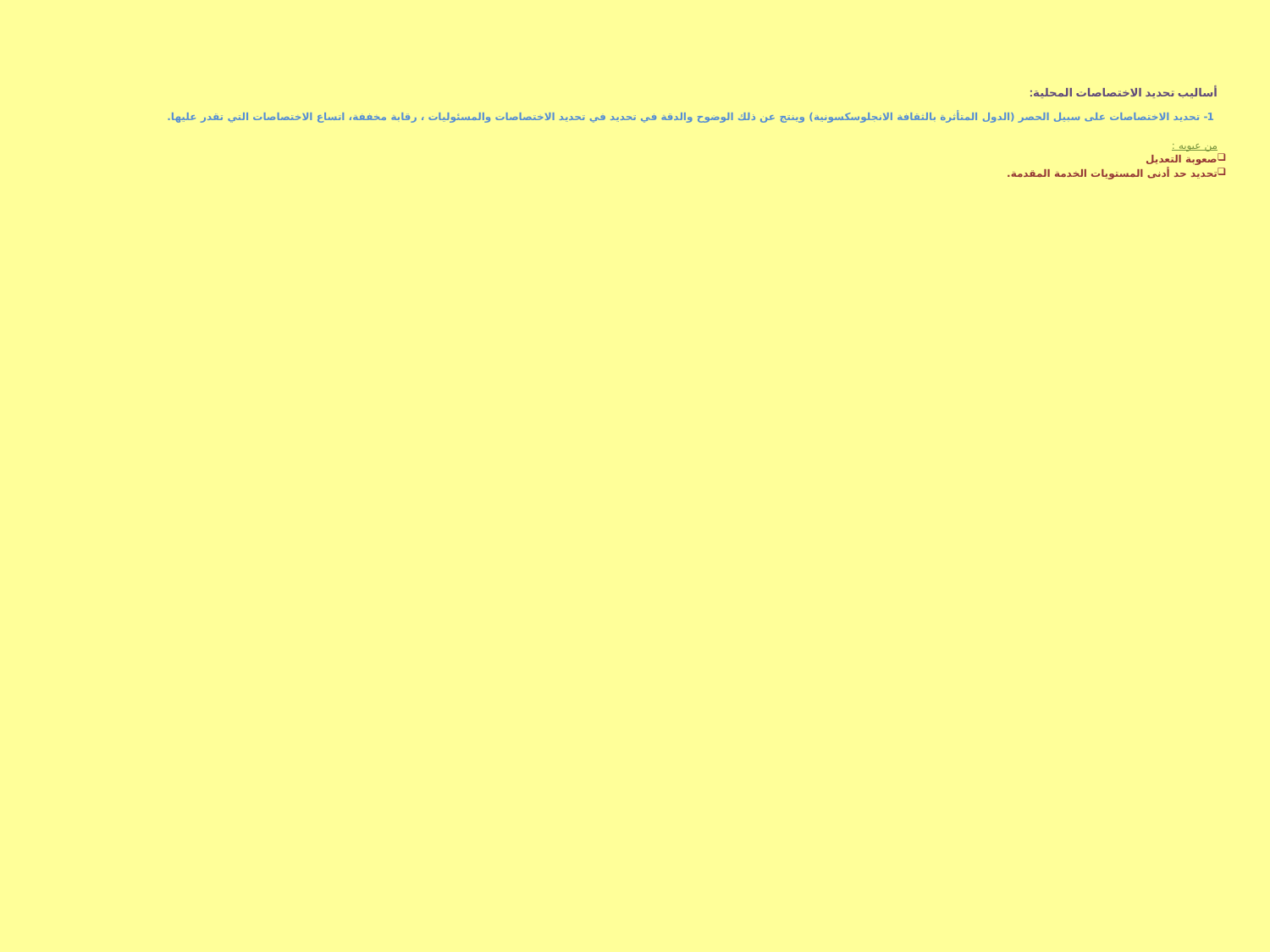

أساليب تحديد الاختصاصات المحلية:

 1- تحديد الاختصاصات على سبيل الحصر (الدول المتأثرة بالثقافة الانجلوسكسونية) وينتج عن ذلك الوضوح والدقة في تحديد في تحديد الاختصاصات والمسئوليات ، رقابة مخففة، اتساع الاختصاصات التي تقدر عليها.

من عيوبه :
صعوبة التعديل
تحديد حد أدنى المستويات الخدمة المقدمة.